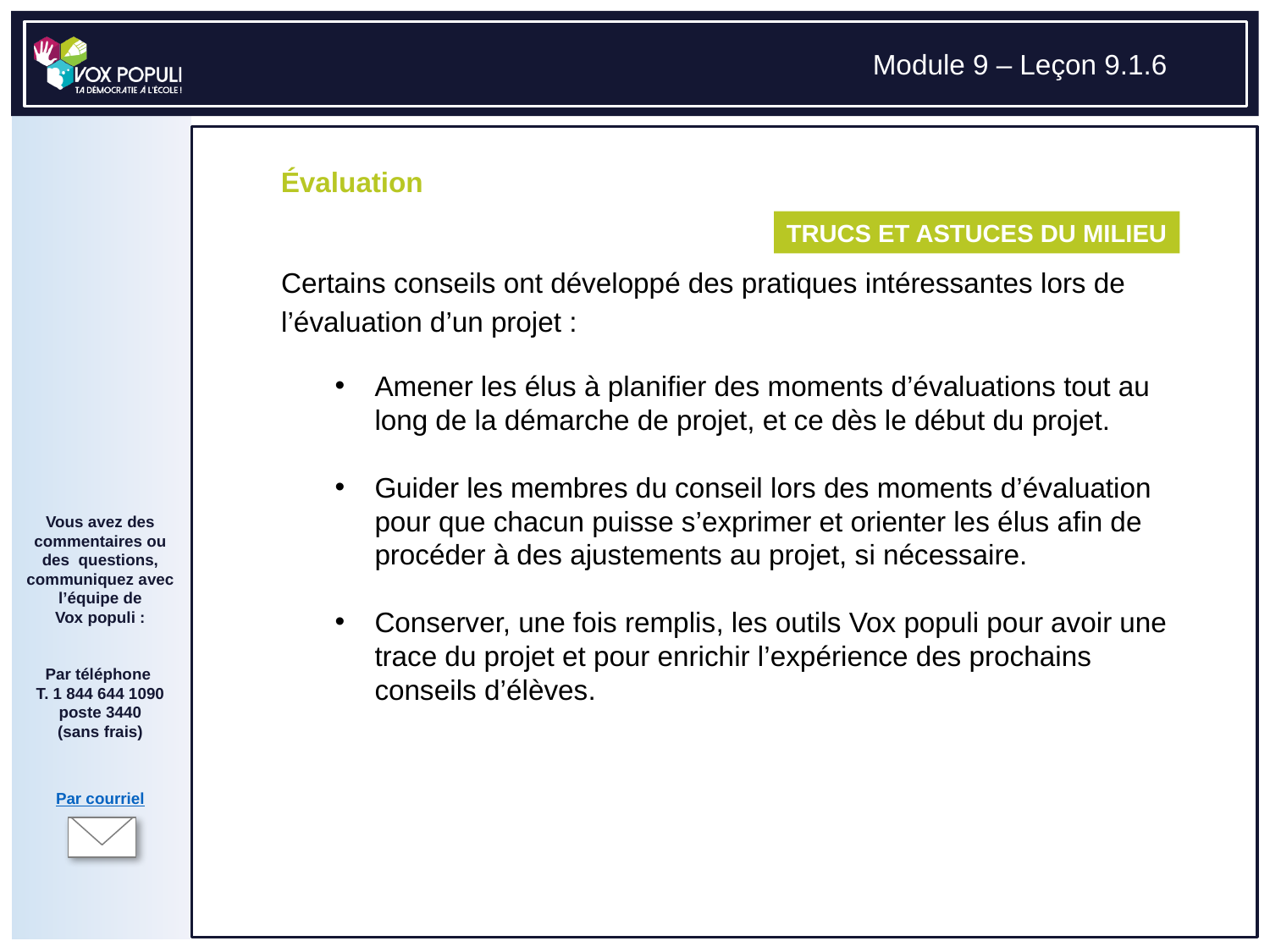

TRUCS ET ASTUCES DU MILIEU
# Certains conseils ont développé des pratiques intéressantes lors de l’évaluation d’un projet :
Amener les élus à planifier des moments d’évaluations tout au long de la démarche de projet, et ce dès le début du projet.

Guider les membres du conseil lors des moments d’évaluation pour que chacun puisse s’exprimer et orienter les élus afin de procéder à des ajustements au projet, si nécessaire.

Conserver, une fois remplis, les outils Vox populi pour avoir une trace du projet et pour enrichir l’expérience des prochains conseils d’élèves.